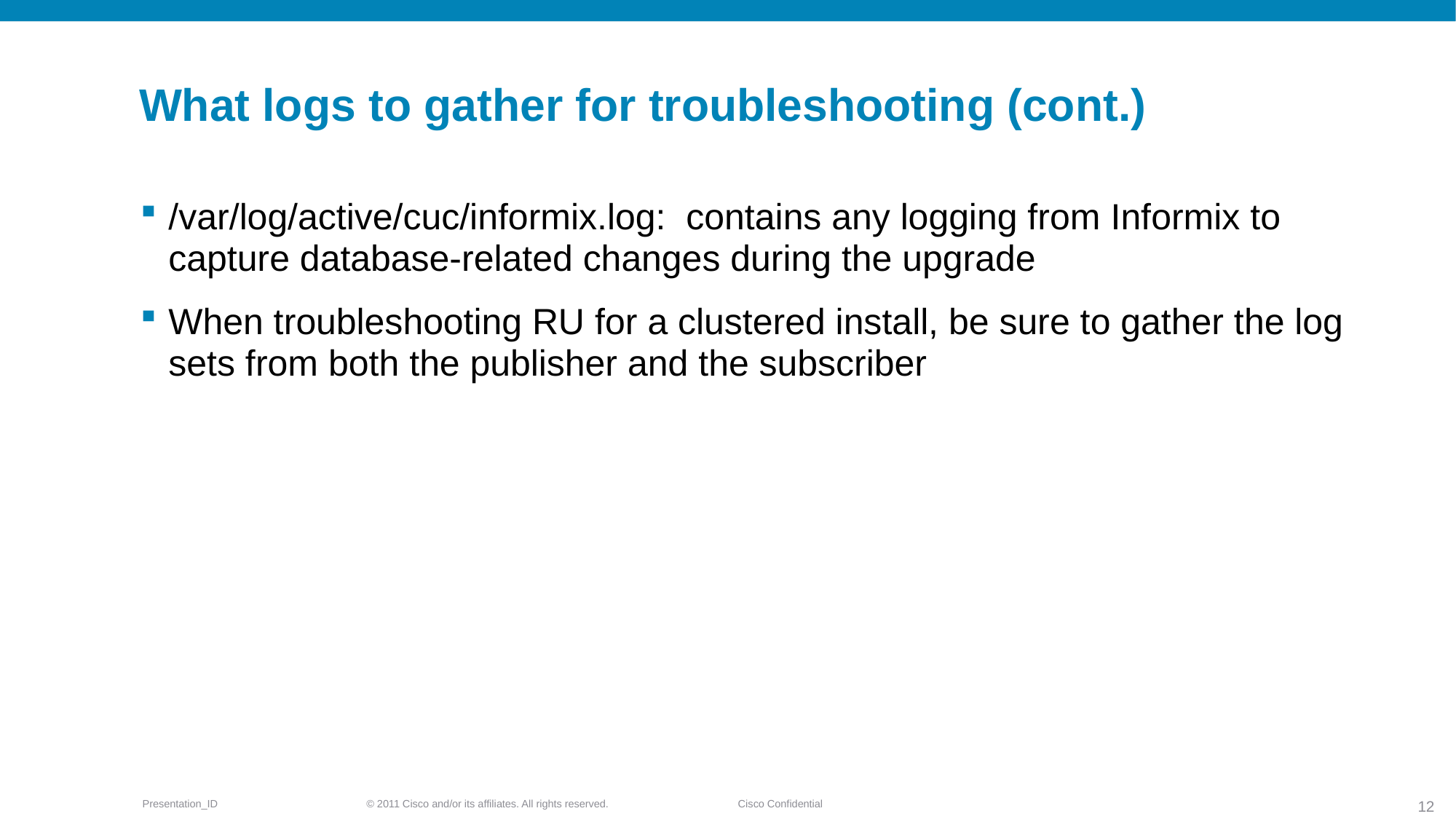

# What logs to gather for troubleshooting (cont.)

/var/log/active/cuc/informix.log:  contains any logging from Informix to capture database-related changes during the upgrade
When troubleshooting RU for a clustered install, be sure to gather the log sets from both the publisher and the subscriber